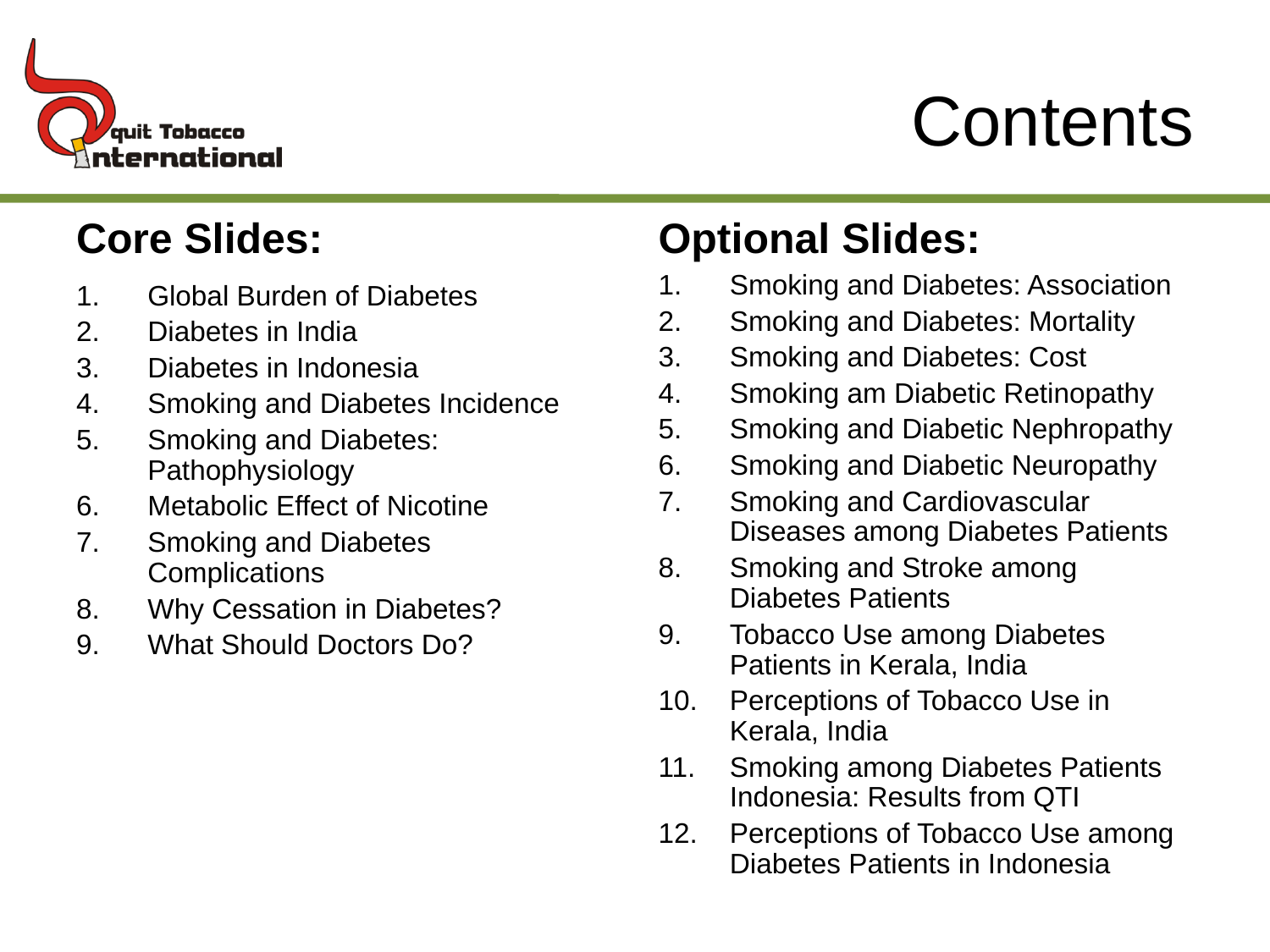

# Contents
Core Slides:
Optional Slides:
Smoking and Diabetes: Association
Smoking and Diabetes: Mortality
Smoking and Diabetes: Cost
Smoking am Diabetic Retinopathy
Smoking and Diabetic Nephropathy
Smoking and Diabetic Neuropathy
Smoking and Cardiovascular Diseases among Diabetes Patients
Smoking and Stroke among Diabetes Patients
Tobacco Use among Diabetes Patients in Kerala, India
Perceptions of Tobacco Use in Kerala, India
Smoking among Diabetes Patients Indonesia: Results from QTI
Perceptions of Tobacco Use among Diabetes Patients in Indonesia
Global Burden of Diabetes
Diabetes in India
Diabetes in Indonesia
Smoking and Diabetes Incidence
Smoking and Diabetes: Pathophysiology
Metabolic Effect of Nicotine
Smoking and Diabetes Complications
Why Cessation in Diabetes?
What Should Doctors Do?